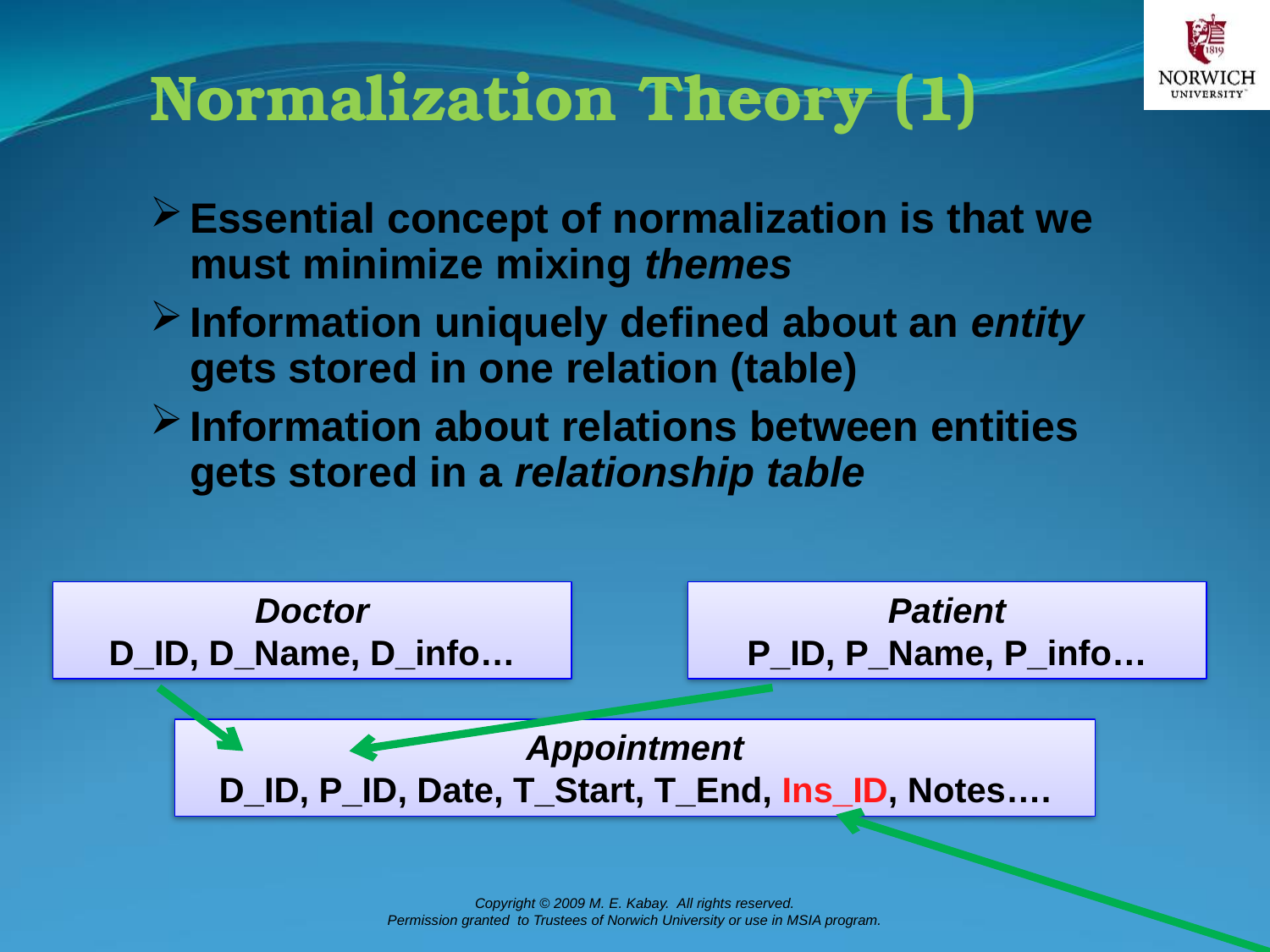

# Normalization Theory (1)
Essential concept of normalization is that we must minimize mixing themes
Information uniquely defined about an entity gets stored in one relation (table)
Information about relations between entities gets stored in a relationship table
Doctor
D_ID, D_Name, D_info…
Patient
P_ID, P_Name, P_info…
Appointment
D_ID, P_ID, Date, T_Start, T_End, Ins_ID, Notes….